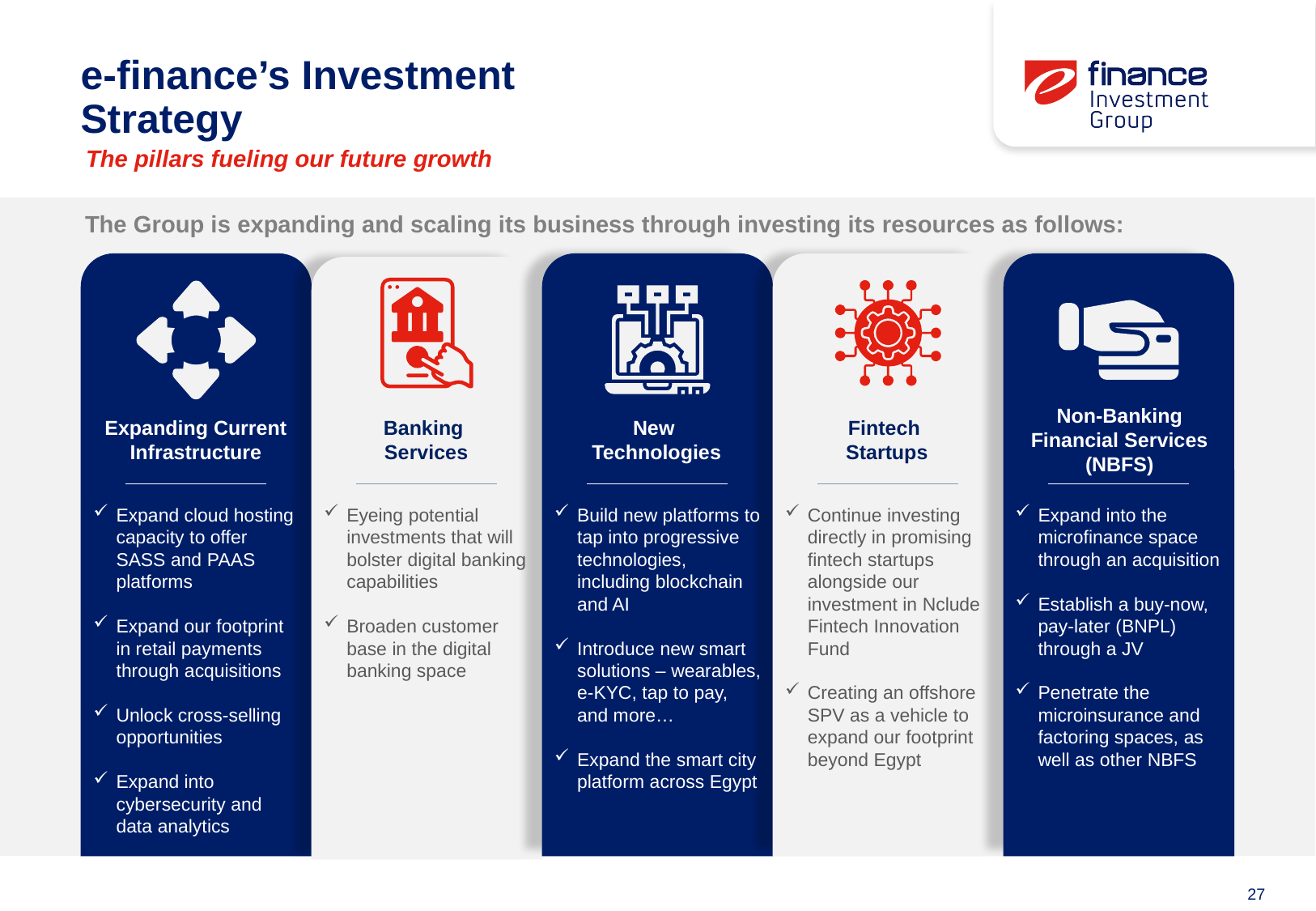

# e-finance’s Investment Strategy
The pillars fueling our future growth
The Group is expanding and scaling its business through investing its resources as follows:

Expanding Current Infrastructure
Banking
Services
New
Technologies
Fintech
Startups
Non-Banking Financial Services (NBFS)
Expand cloud hosting capacity to offer SASS and PAAS platforms

Expand our footprint in retail payments through acquisitions

Unlock cross-selling opportunities

Expand into cybersecurity and data analytics
Eyeing potential investments that will bolster digital banking capabilities

Broaden customer base in the digital banking space
Build new platforms to tap into progressive technologies, including blockchain and AI

Introduce new smart solutions – wearables, e-KYC, tap to pay, and more…

Expand the smart city platform across Egypt
Continue investing directly in promising fintech startups alongside our investment in Nclude Fintech Innovation Fund

Creating an offshore SPV as a vehicle to expand our footprint beyond Egypt
Expand into the microfinance space through an acquisition

Establish a buy-now, pay-later (BNPL) through a JV

Penetrate the microinsurance and factoring spaces, as well as other NBFS